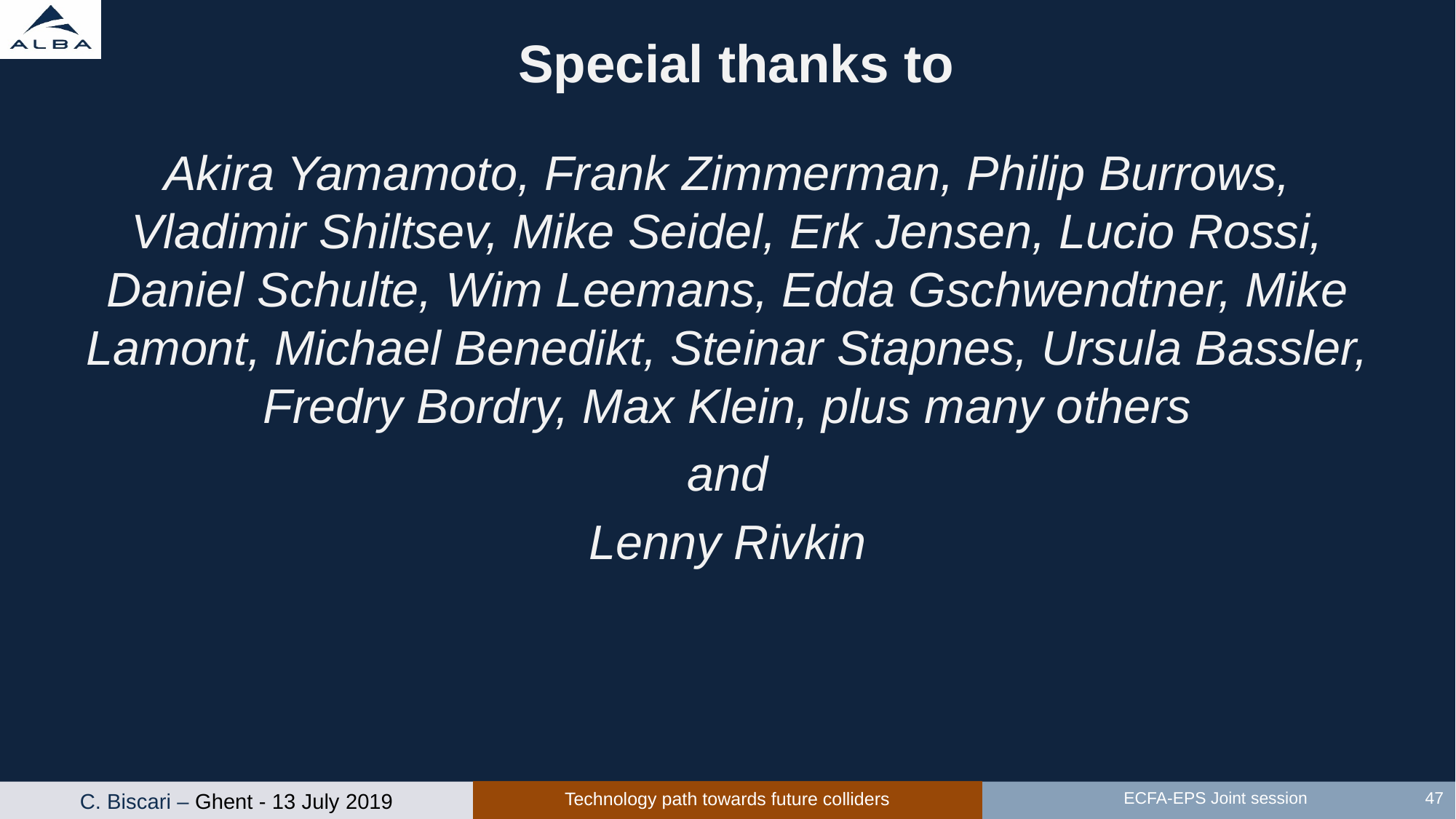

# Special thanks to
Akira Yamamoto, Frank Zimmerman, Philip Burrows, Vladimir Shiltsev, Mike Seidel, Erk Jensen, Lucio Rossi, Daniel Schulte, Wim Leemans, Edda Gschwendtner, Mike Lamont, Michael Benedikt, Steinar Stapnes, Ursula Bassler, Fredry Bordry, Max Klein, plus many others
and
Lenny Rivkin